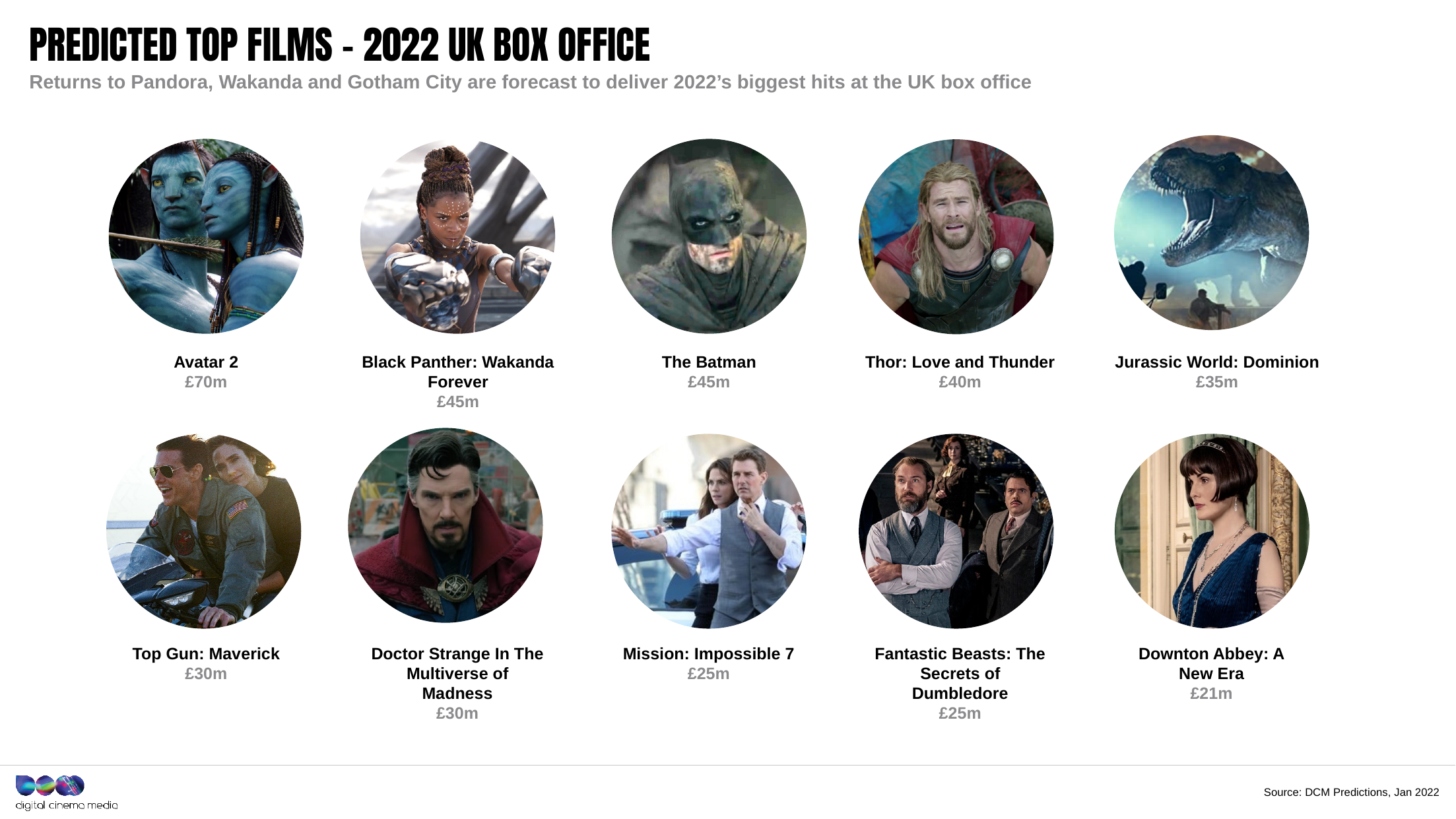

# PREDICTED TOP FILMS – 2022 UK BOX OFFICE
Returns to Pandora, Wakanda and Gotham City are forecast to deliver 2022’s biggest hits at the UK box office

Avatar 2
£70m
Black Panther: Wakanda Forever
£45m
The Batman
£45m
Thor: Love and Thunder
£40m
Jurassic World: Dominion
£35m

Top Gun: Maverick
£30m
Doctor Strange In The Multiverse of Madness
£30m
Mission: Impossible 7
£25m
Fantastic Beasts: The Secrets of Dumbledore
£25m
Downton Abbey: A New Era
£21m
Source: DCM Predictions, Jan 2022